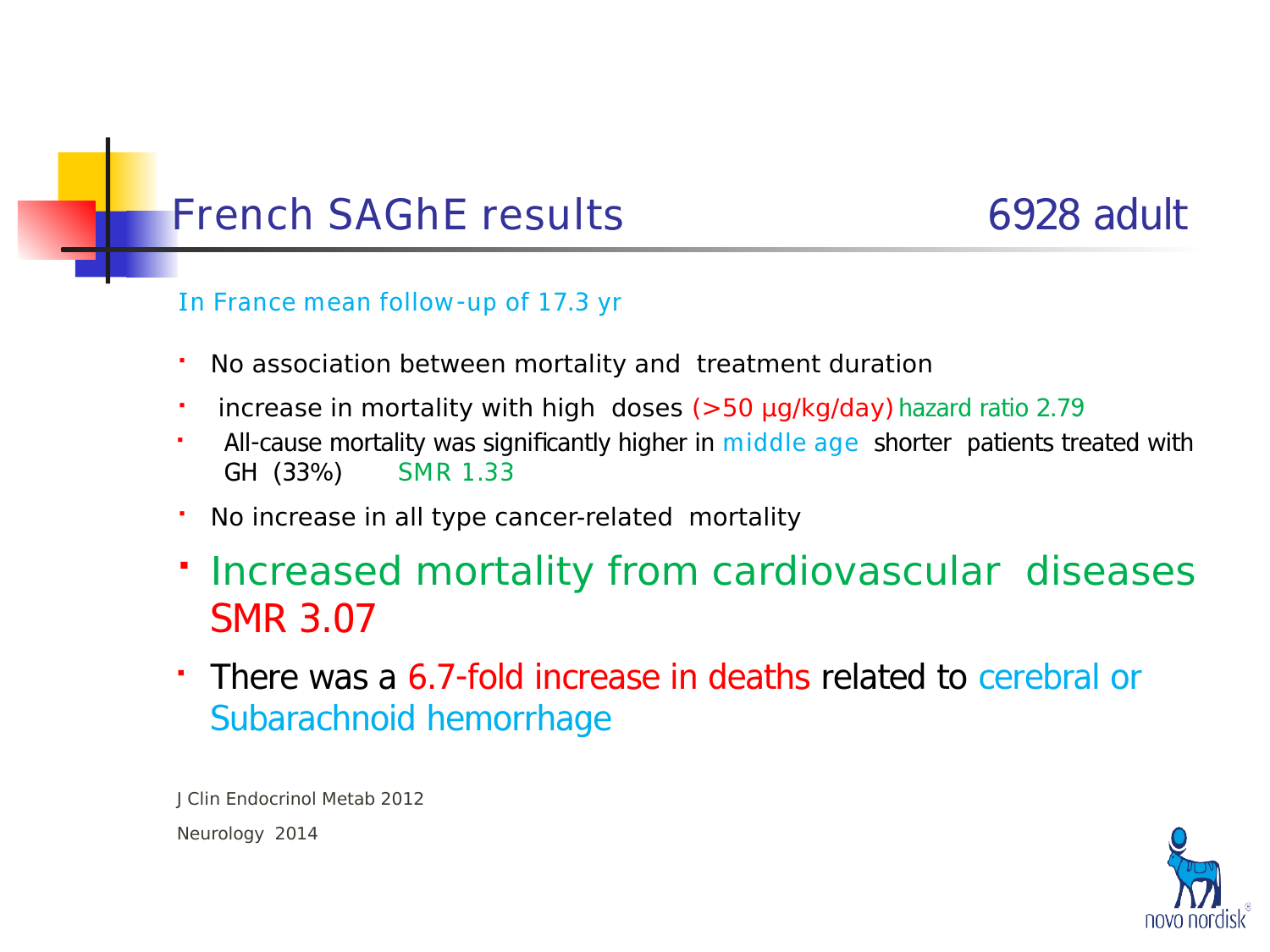

# French SAGhE results                             6928 adult
In France mean follow-up of 17.3 yr

No association between mortality and  treatment duration
 increase in mortality with high  doses (>50 µg/kg/day) hazard ratio 2.79
All-cause mortality was significantly higher in middle age  shorter  patients treated with GH  (33%)       SMR 1.33
No increase in all type cancer-related  mortality
Increased mortality from cardiovascular  diseases   SMR 3.07
There was a 6.7-fold increase in deaths related to cerebral or Subarachnoid hemorrhage

J Clin Endocrinol Metab 2012
Neurology 2014